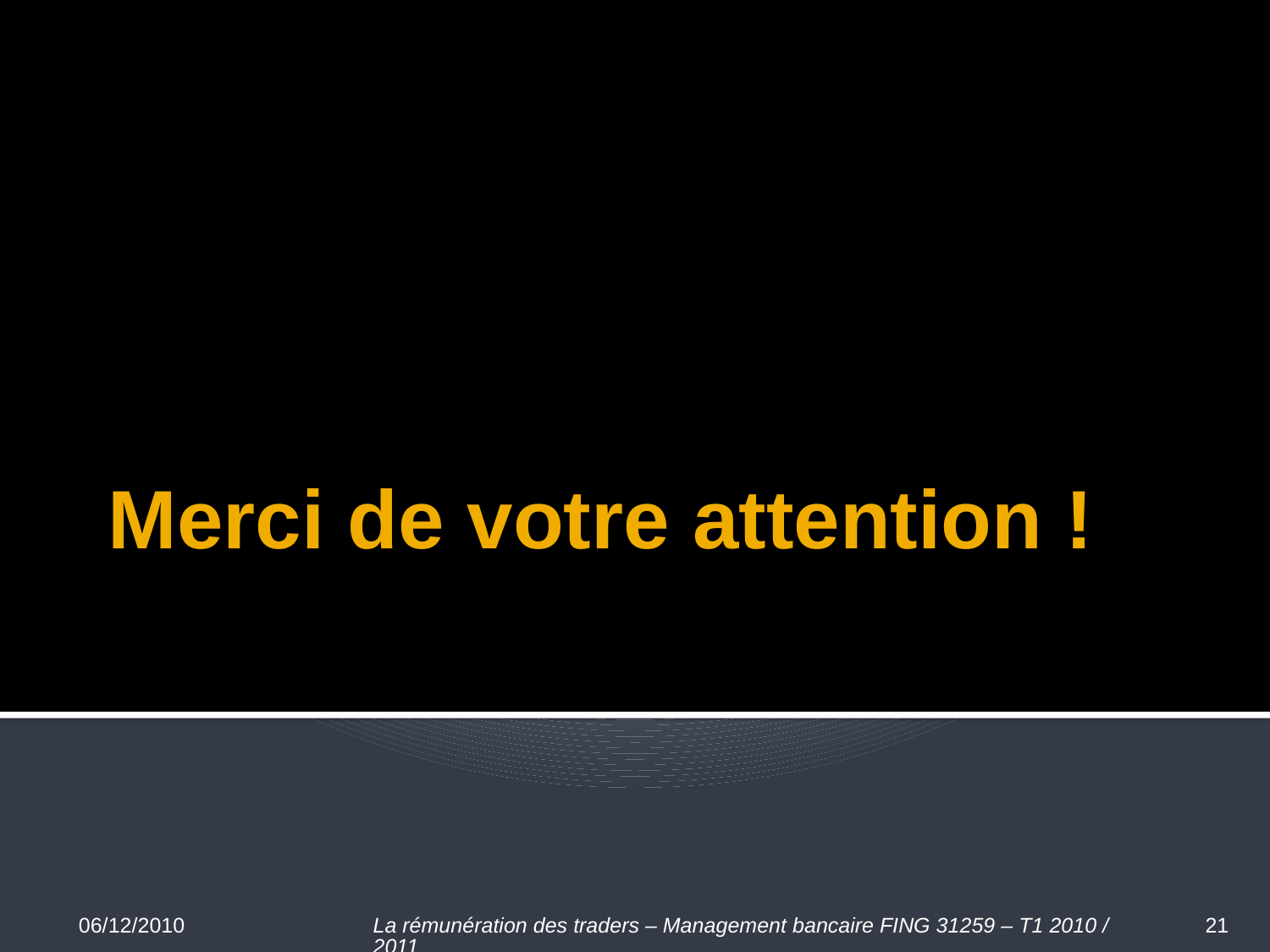

# Merci de votre attention !
06/12/2010
La rémunération des traders – Management bancaire FING 31259 – T1 2010 / 2011
21